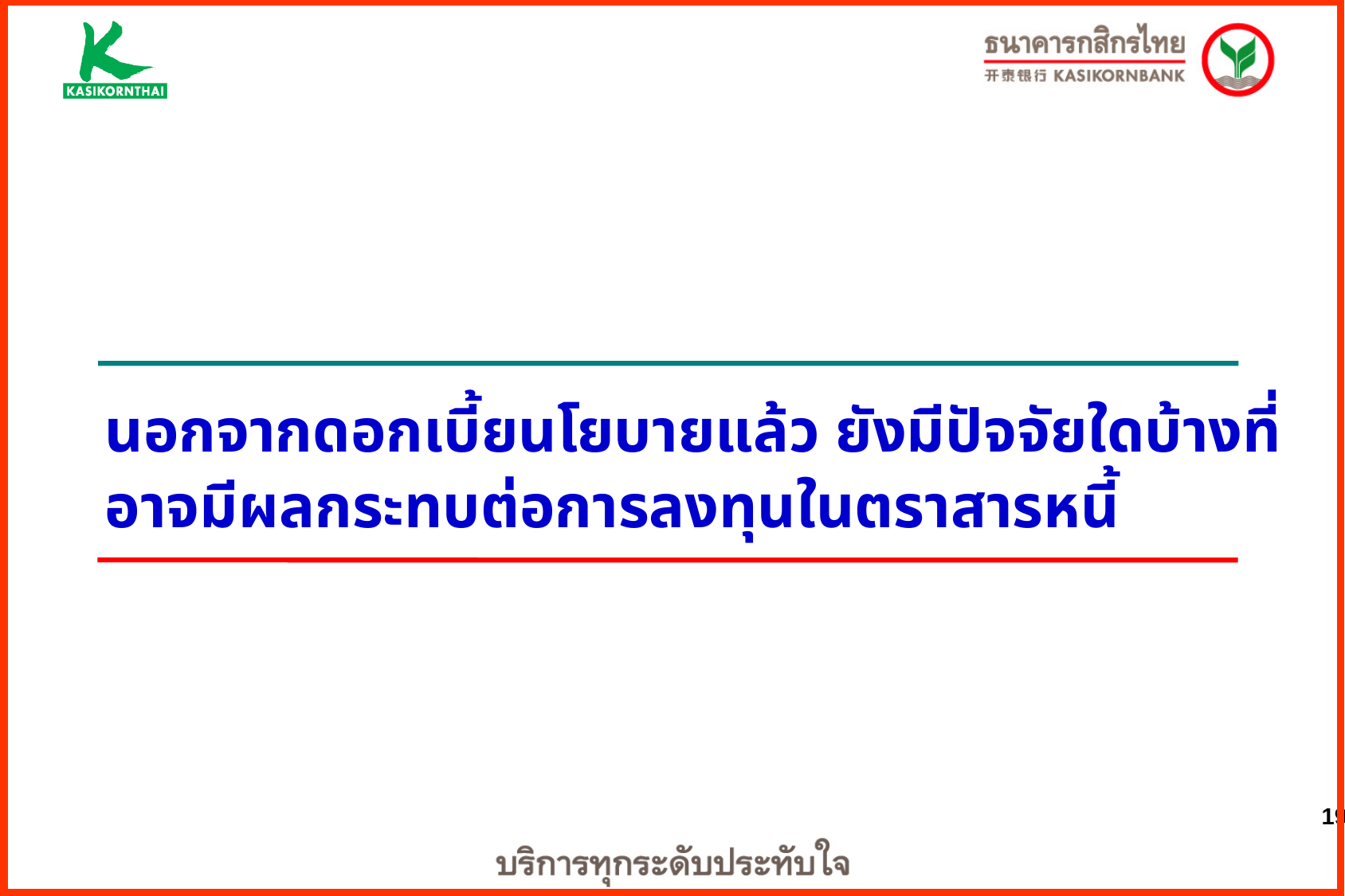

นอกจากดอกเบี้ยนโยบายแล้ว ยังมีปัจจัยใดบ้างที่อาจมีผลกระทบต่อการลงทุนในตราสารหนี้